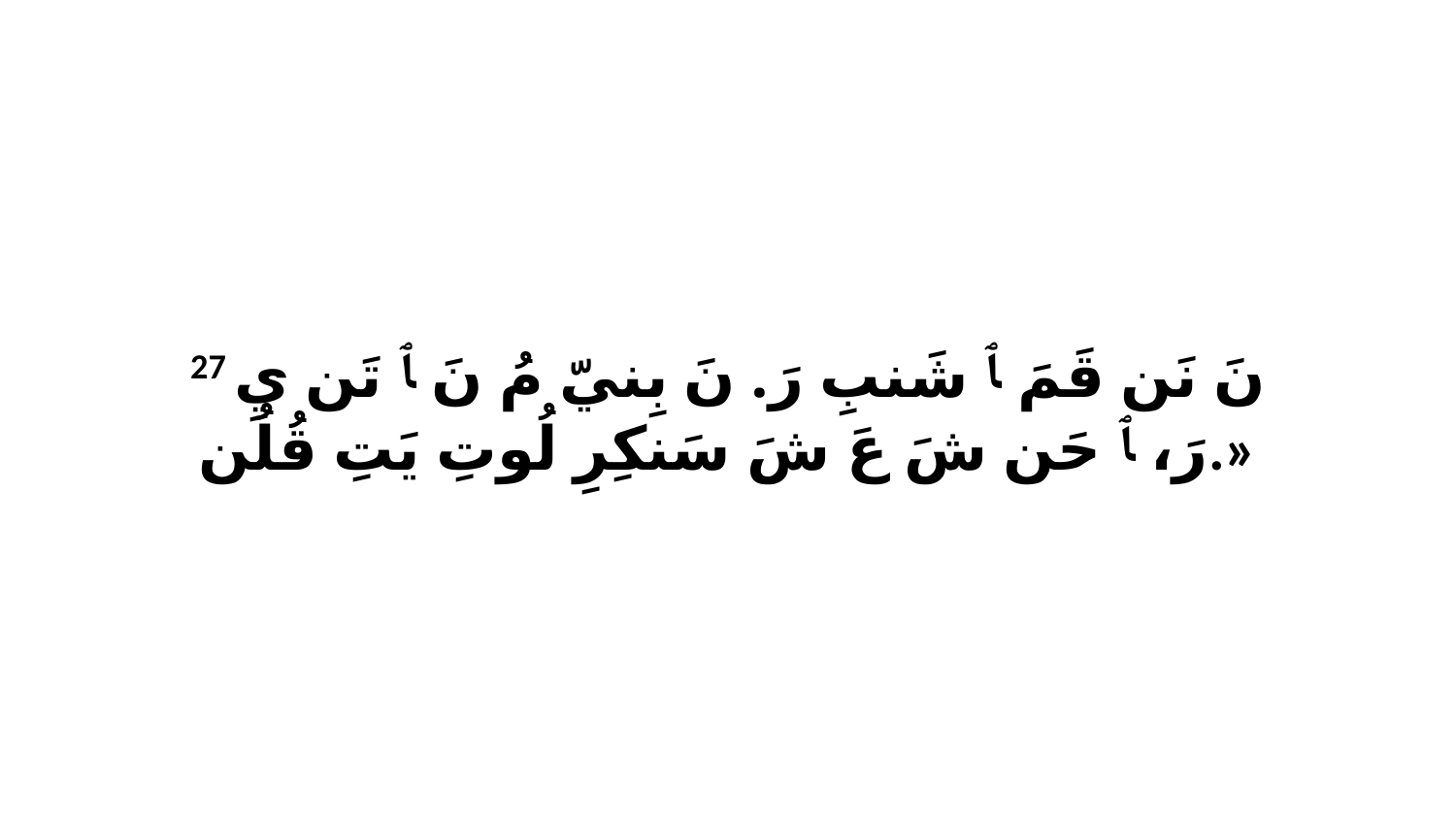

27 نَ نَن قَمَ ﭑ شَنبِ رَ. نَ بِنيّ مُ نَ ﭑ تَن يِ رَ، ﭑ حَن شَ عَ شَ سَنكِرِ لُوتِ يَتِ قُلُن.»